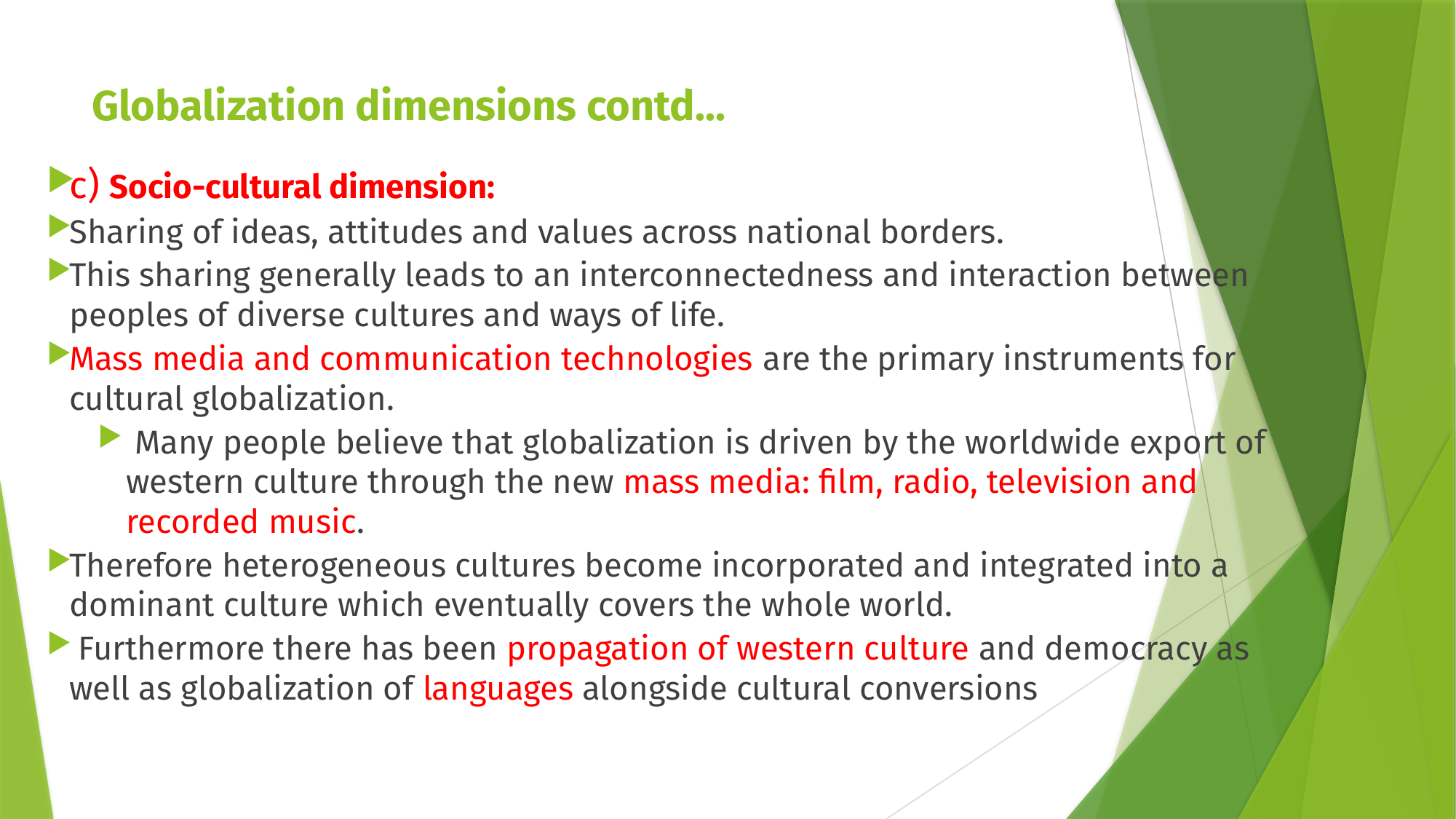

# Globalization dimensions contd…
c) Socio-cultural dimension:
Sharing of ideas, attitudes and values across national borders.
This sharing generally leads to an interconnectedness and interaction between peoples of diverse cultures and ways of life.
Mass media and communication technologies are the primary instruments for cultural globalization.
 Many people believe that globalization is driven by the worldwide export of western culture through the new mass media: film, radio, television and recorded music.
Therefore heterogeneous cultures become incorporated and integrated into a dominant culture which eventually covers the whole world.
 Furthermore there has been propagation of western culture and democracy as well as globalization of languages alongside cultural conversions